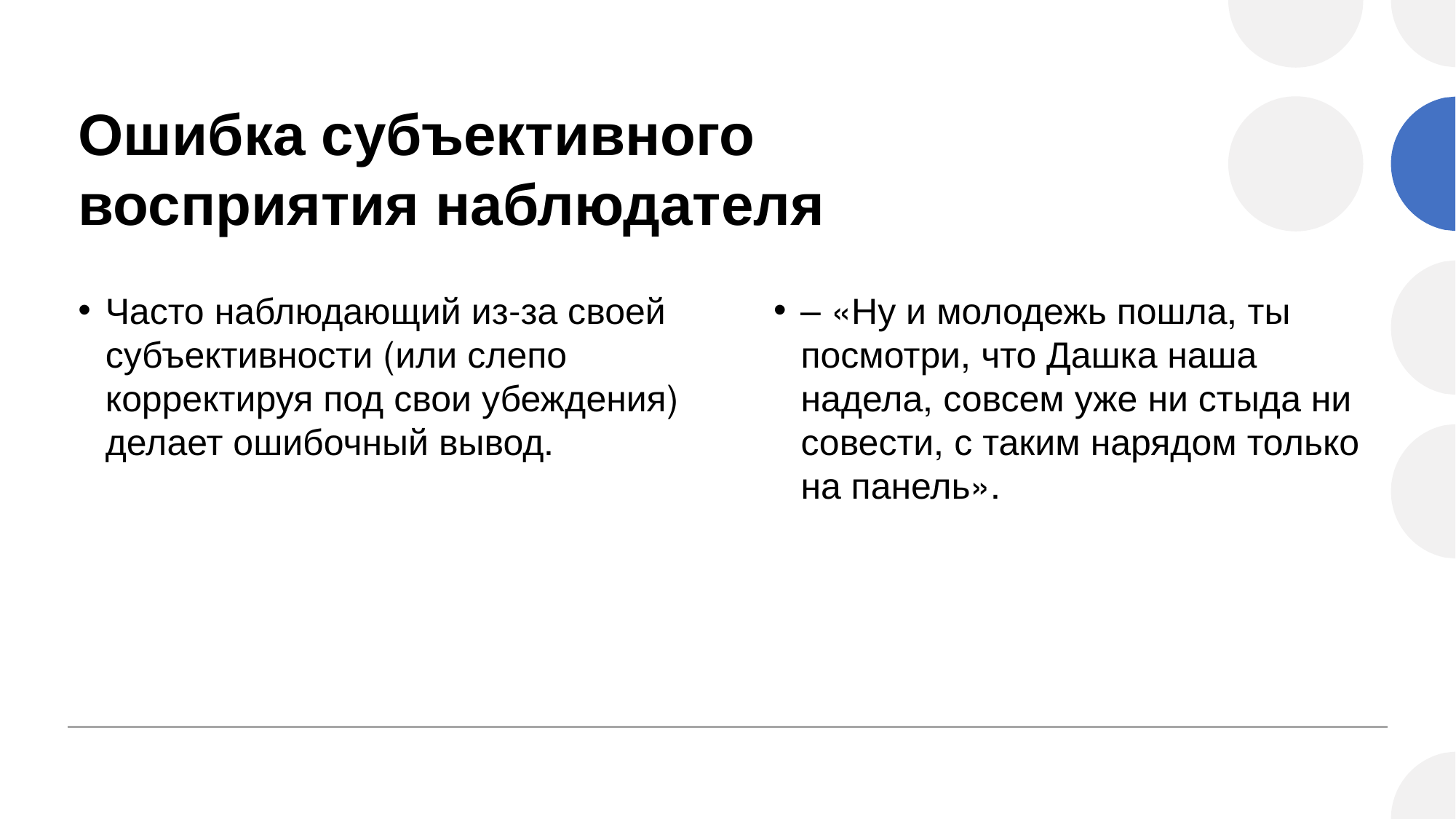

# Ошибка субъективного восприятия наблюдателя
Часто наблюдающий из-за своей субъективности (или слепо корректируя под свои убеждения) делает ошибочный вывод.
– «Ну и молодежь пошла, ты посмотри, что Дашка наша надела, совсем уже ни стыда ни совести, с таким нарядом только на панель».